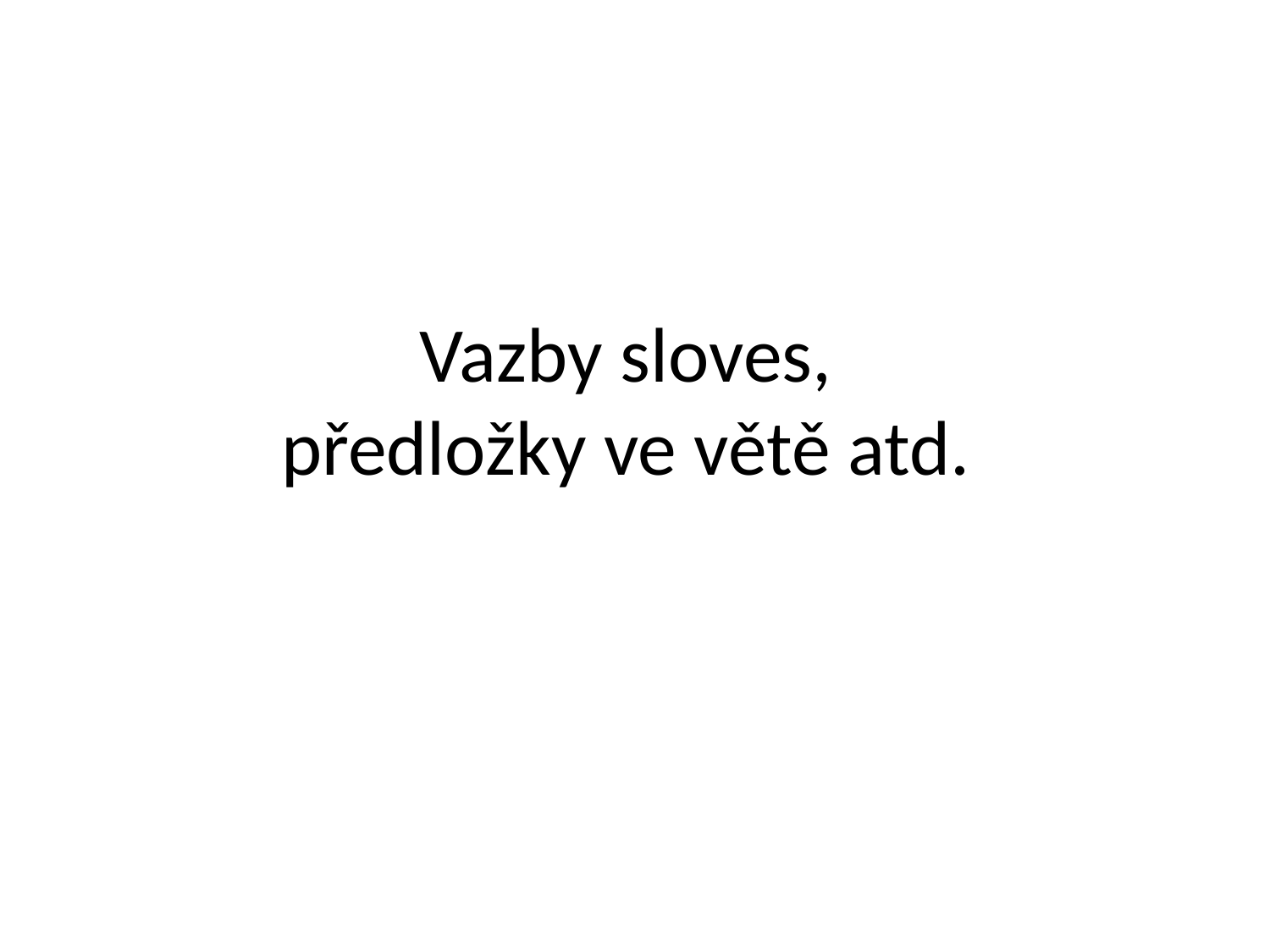

# Vazby sloves, předložky ve větě atd.